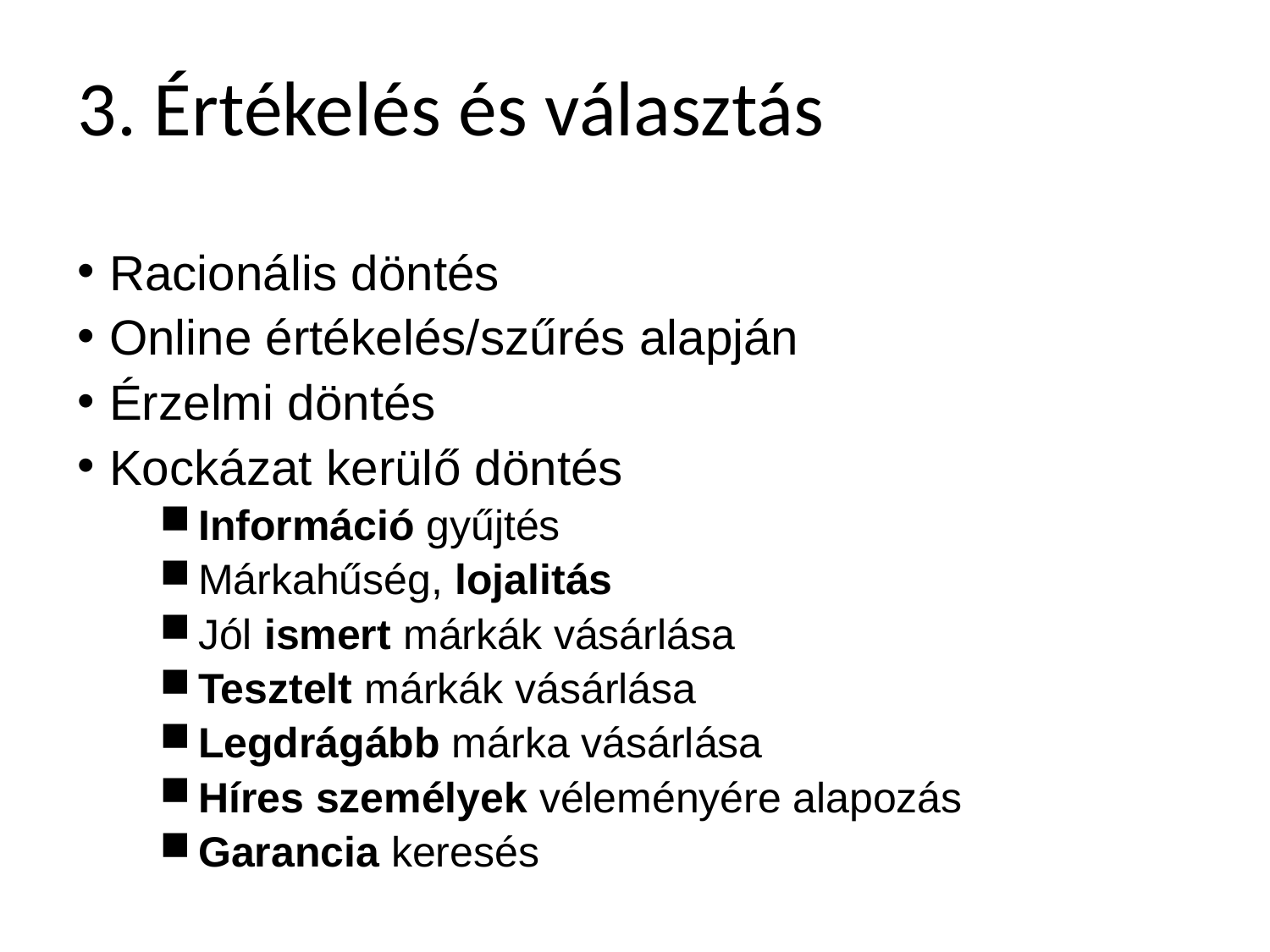

# 3. Értékelés és választás
Racionális döntés
Online értékelés/szűrés alapján
Érzelmi döntés
Kockázat kerülő döntés
Információ gyűjtés
Márkahűség, lojalitás
Jól ismert márkák vásárlása
Tesztelt márkák vásárlása
Legdrágább márka vásárlása
Híres személyek véleményére alapozás
Garancia keresés